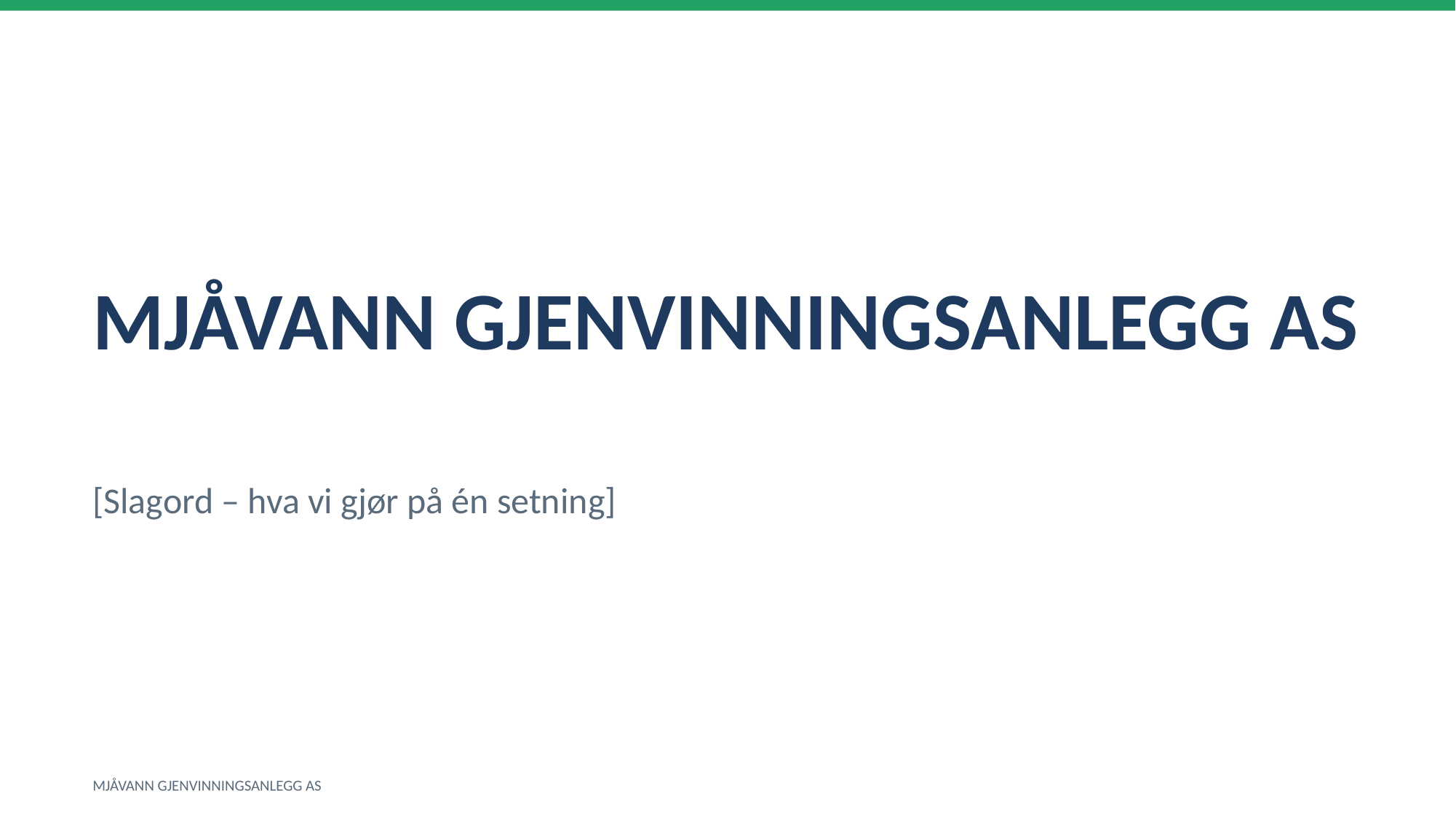

MJÅVANN GJENVINNINGSANLEGG AS
[Slagord – hva vi gjør på én setning]
MJÅVANN GJENVINNINGSANLEGG AS